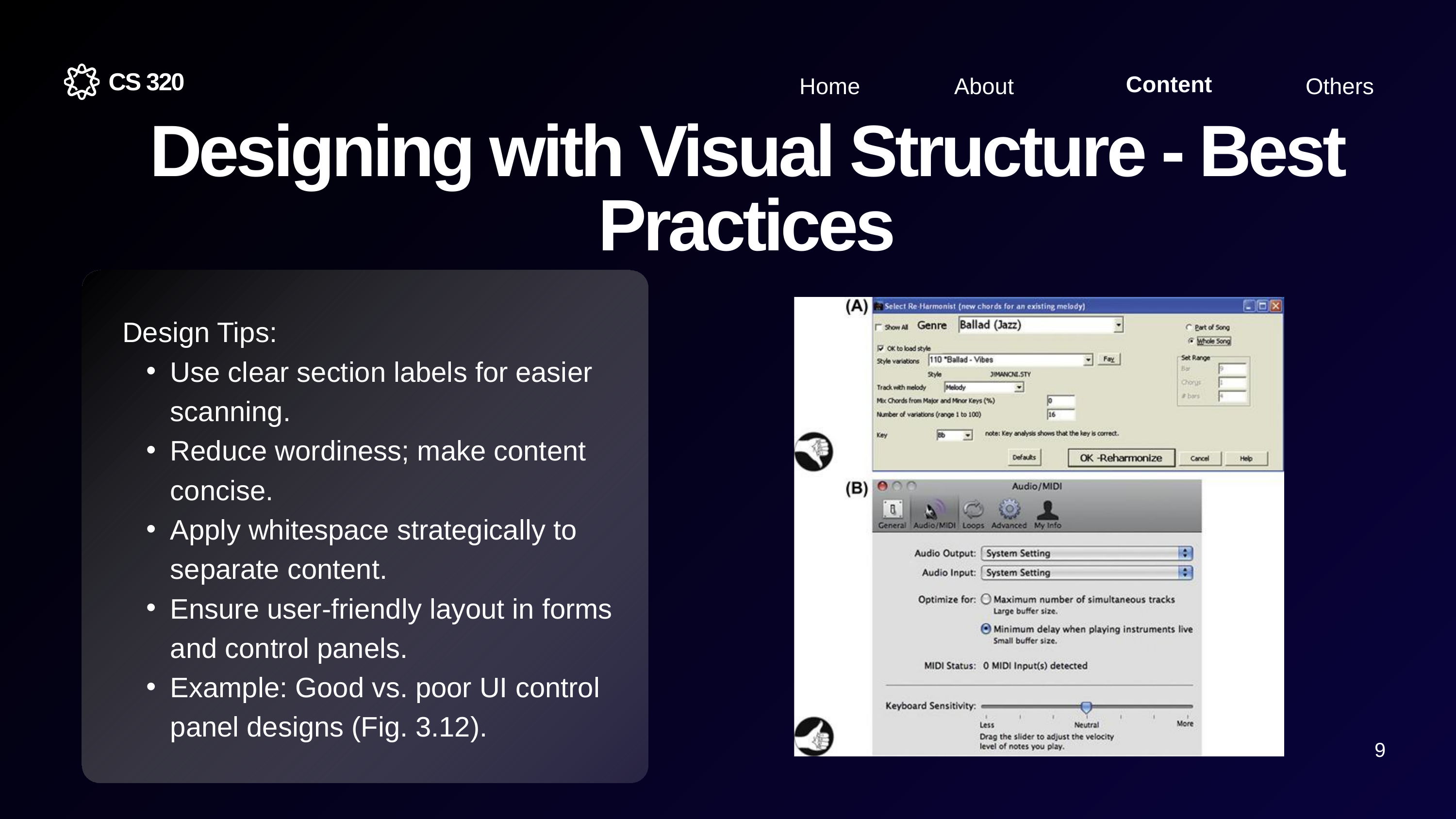

CS 320

Content
Home
Others
About
Designing with Visual Structure - Best Practices

Design Tips:
Use clear section labels for easier scanning.
Reduce wordiness; make content concise.
Apply whitespace strategically to separate content.
Ensure user-friendly layout in forms and control panels.
Example: Good vs. poor UI control panel designs (Fig. 3.12).

9